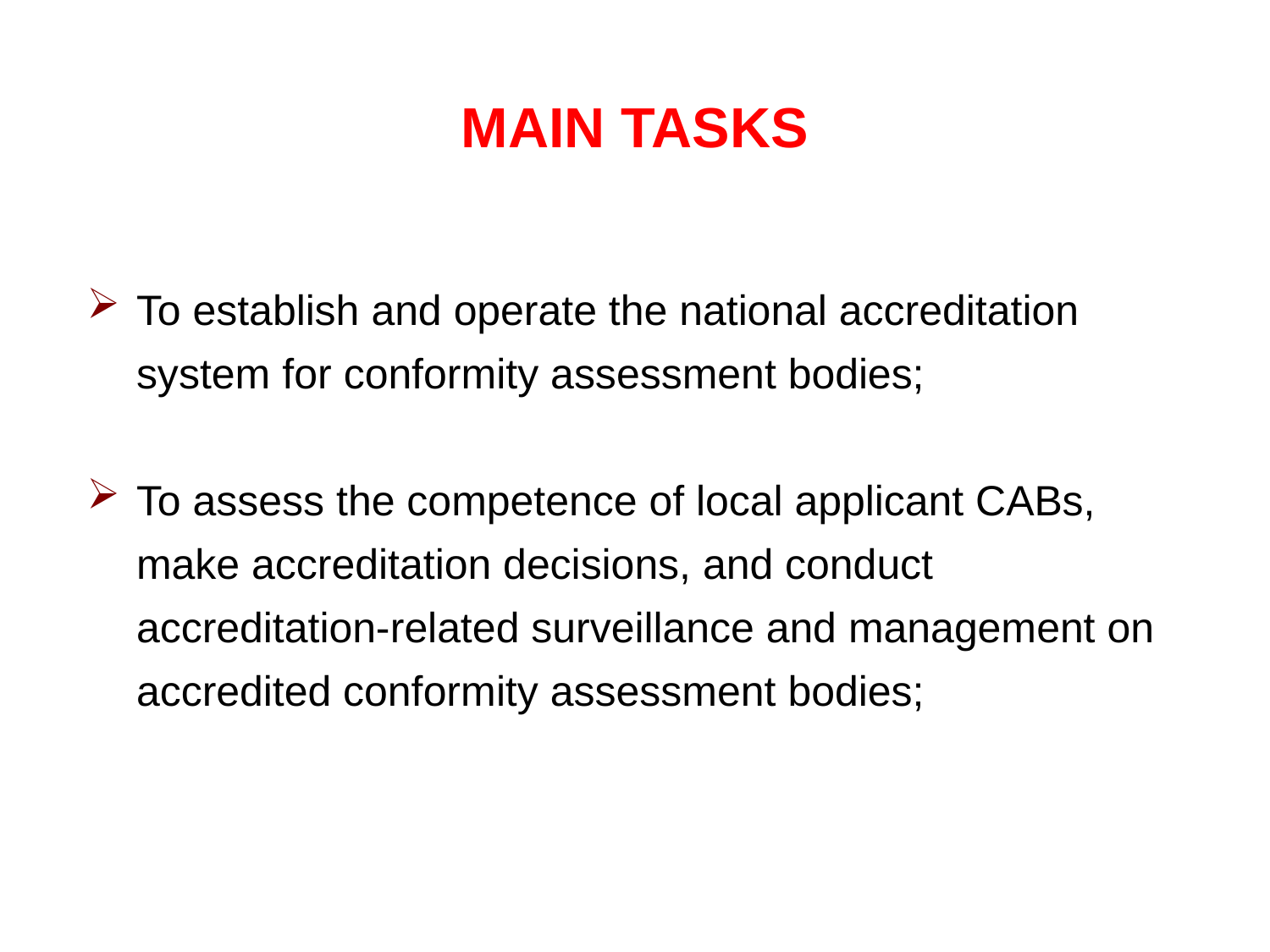

MAIN TASKS
To establish and operate the national accreditation system for conformity assessment bodies;

To assess the competence of local applicant CABs, make accreditation decisions, and conduct accreditation-related surveillance and management on accredited conformity assessment bodies;